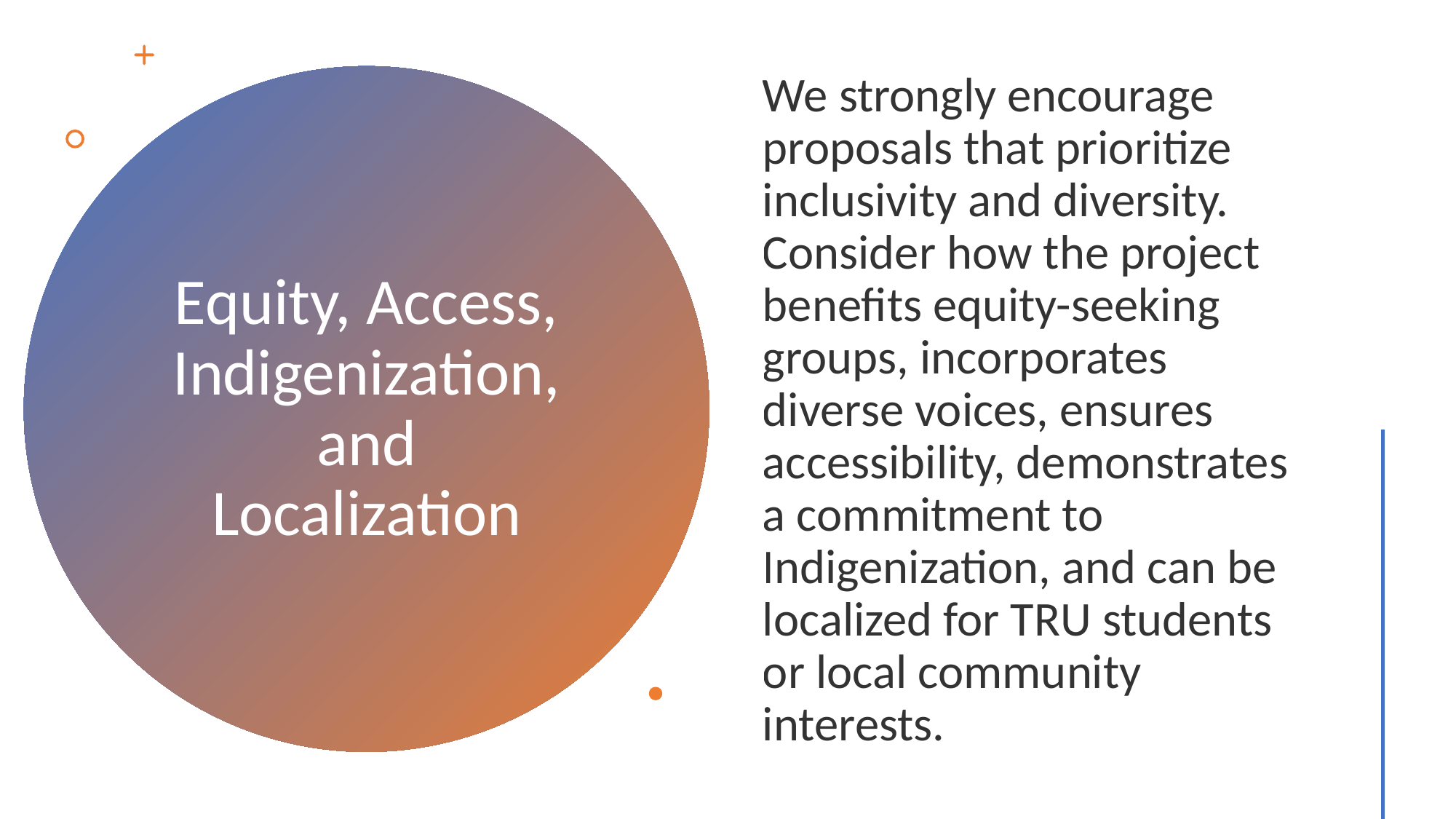

We strongly encourage proposals that prioritize inclusivity and diversity. Consider how the project benefits equity-seeking groups, incorporates diverse voices, ensures accessibility, demonstrates a commitment to Indigenization, and can be localized for TRU students or local community interests.

# Equity, Access, Indigenization, and Localization